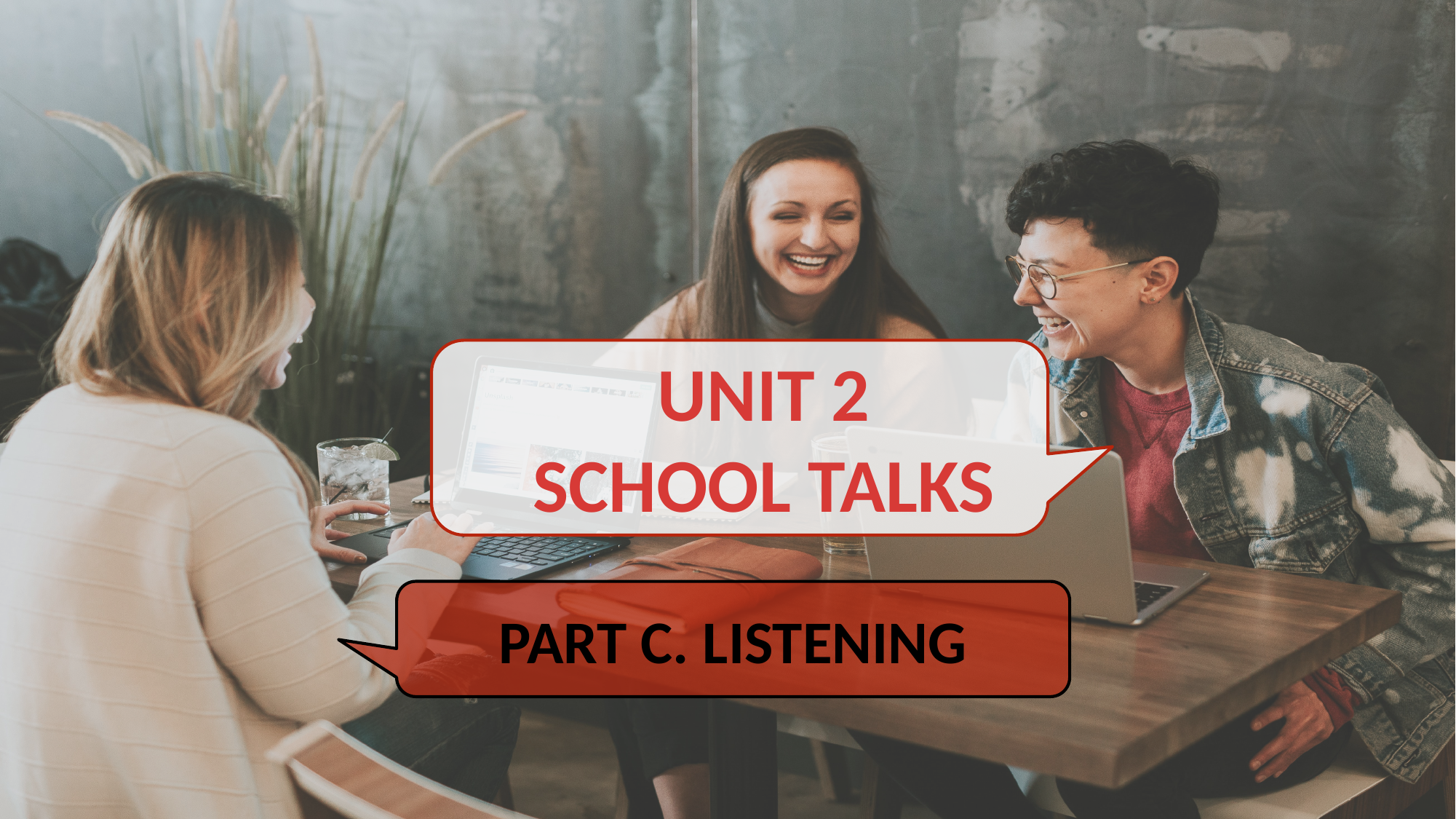

UNIT 2
SCHOOL TALKS

PART C. LISTENING